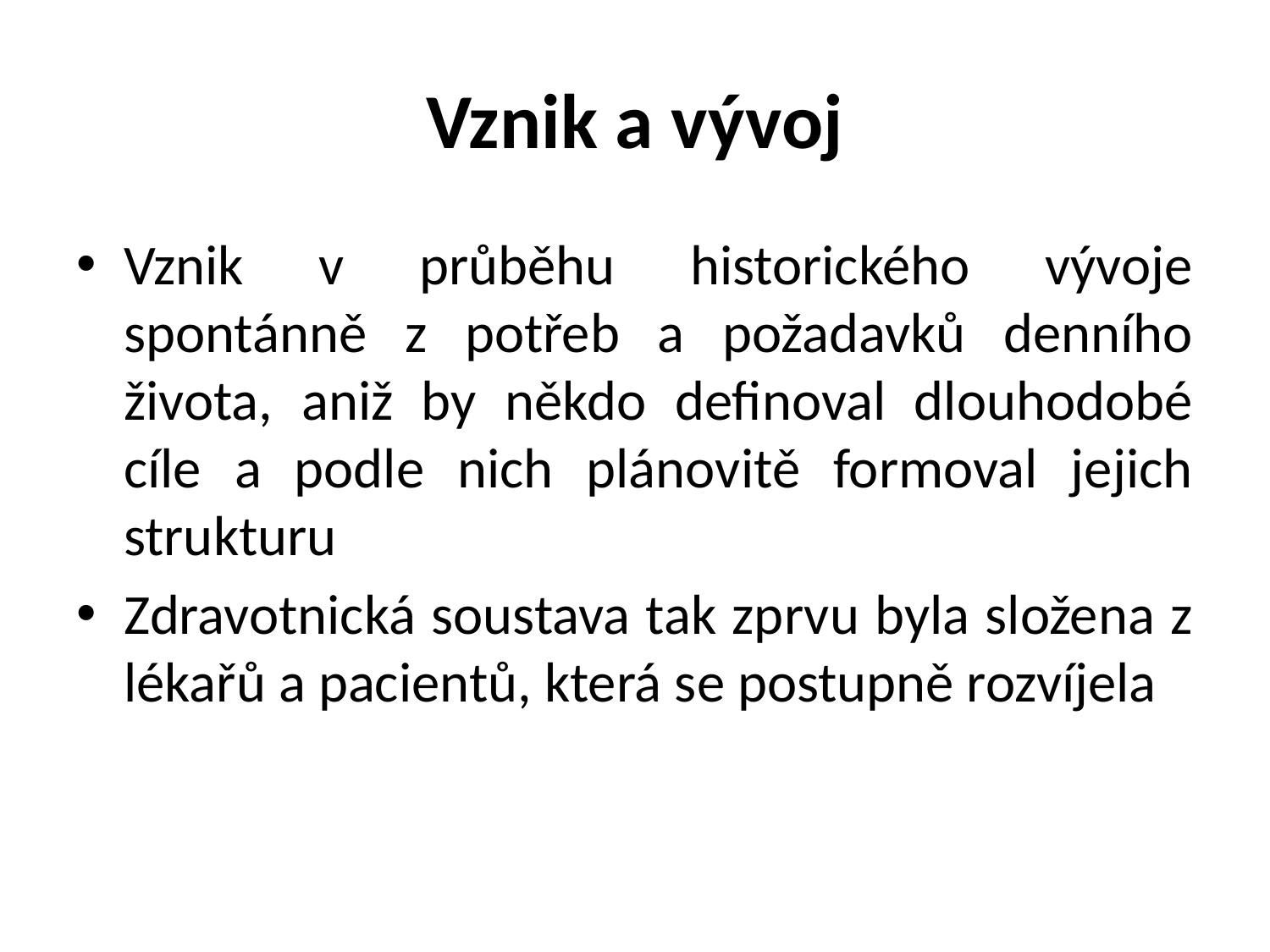

# Vznik a vývoj
Vznik v průběhu historického vývoje spontánně z potřeb a požadavků denního života, aniž by někdo definoval dlouhodobé cíle a podle nich plánovitě formoval jejich strukturu
Zdravotnická soustava tak zprvu byla složena z lékařů a pacientů, která se postupně rozvíjela